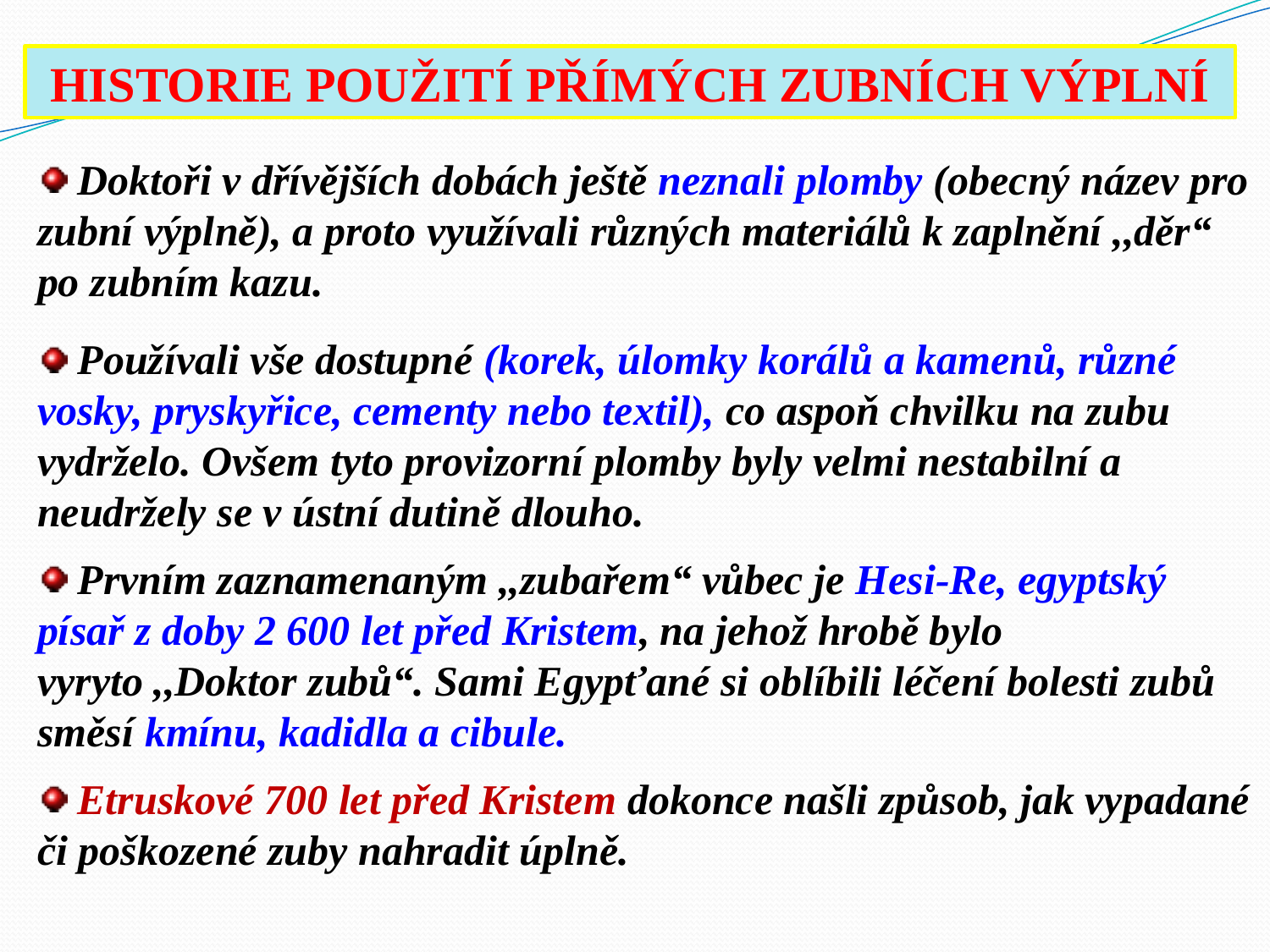

HISTORIE POUŽITÍ PŘÍMÝCH ZUBNÍCH VÝPLNÍ
 Doktoři v dřívějších dobách ještě neznali plomby (obecný název pro zubní výplně), a proto využívali různých materiálů k zaplnění ,,děr“ po zubním kazu.
 Používali vše dostupné (korek, úlomky korálů a kamenů, různé vosky, pryskyřice, cementy nebo textil), co aspoň chvilku na zubu vydrželo. Ovšem tyto provizorní plomby byly velmi nestabilní a neudržely se v ústní dutině dlouho.
 Prvním zaznamenaným ,,zubařem“ vůbec je Hesi-Re, egyptský písař z doby 2 600 let před Kristem, na jehož hrobě bylo vyryto ,,Doktor zubů“. Sami Egypťané si oblíbili léčení bolesti zubů směsí kmínu, kadidla a cibule.
 Etruskové 700 let před Kristem dokonce našli způsob, jak vypadané či poškozené zuby nahradit úplně.